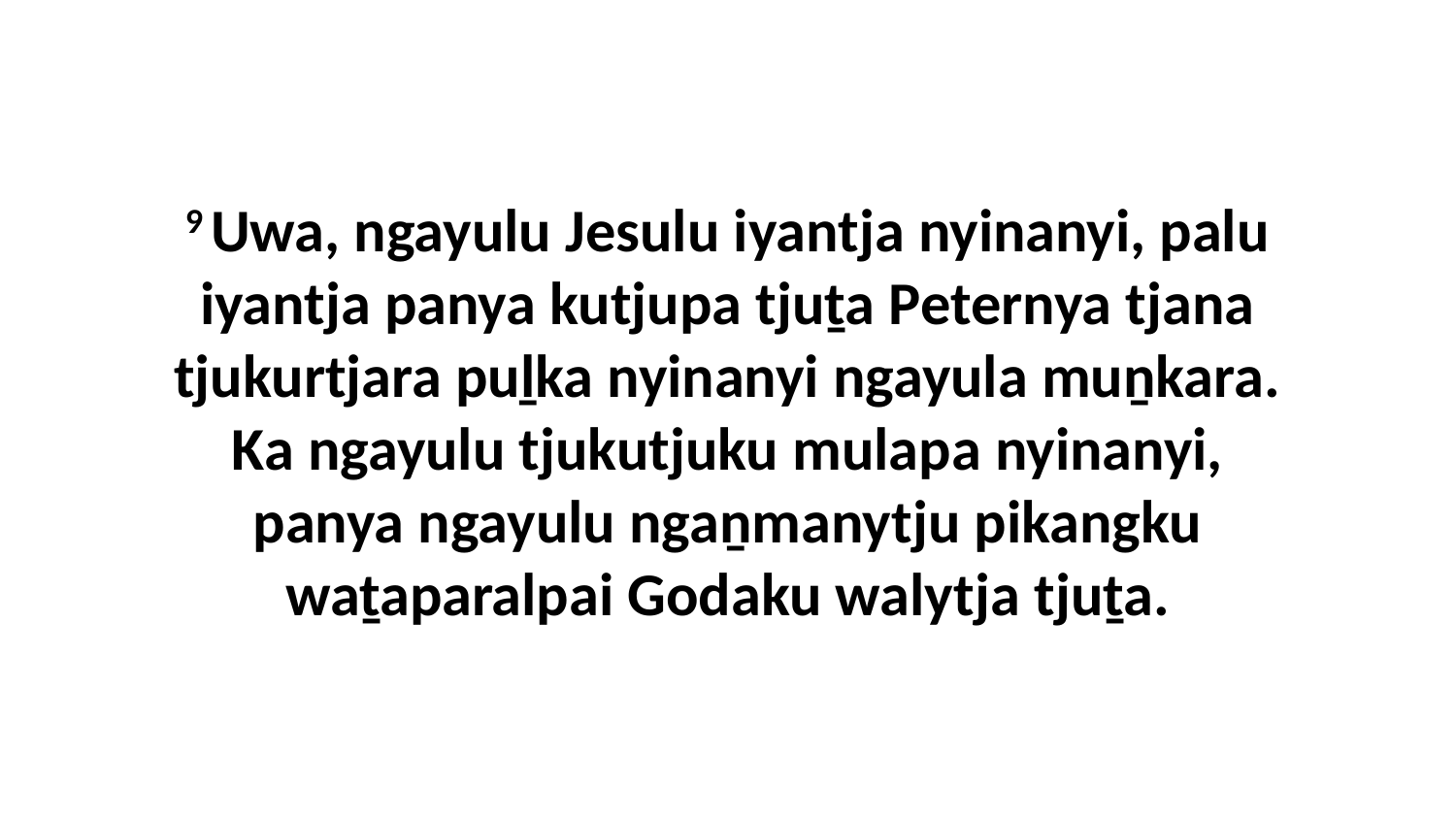

9 Uwa, ngayulu Jesulu iyantja nyinanyi, palu iyantja panya kutjupa tjuṯa Peternya tjana tjukurtjara puḻka nyinanyi ngayula muṉkara. Ka ngayulu tjukutjuku mulapa nyinanyi, panya ngayulu ngaṉmanytju pikangku waṯaparalpai Godaku walytja tjuṯa.